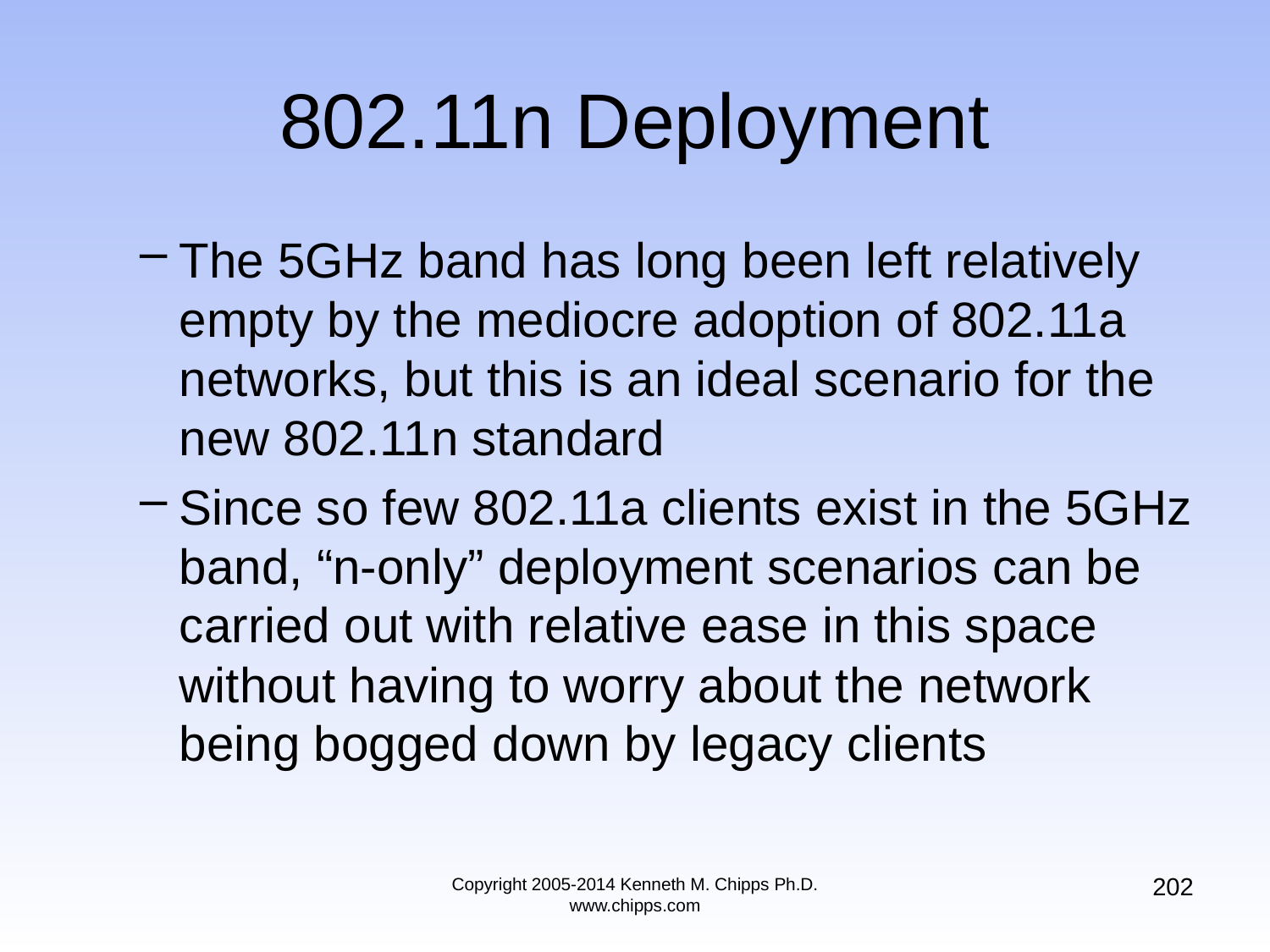

# 802.11n Deployment
The 5GHz band has long been left relatively empty by the mediocre adoption of 802.11a networks, but this is an ideal scenario for the new 802.11n standard
Since so few 802.11a clients exist in the 5GHz band, “n-only” deployment scenarios can be carried out with relative ease in this space without having to worry about the network being bogged down by legacy clients
202
Copyright 2005-2014 Kenneth M. Chipps Ph.D. www.chipps.com